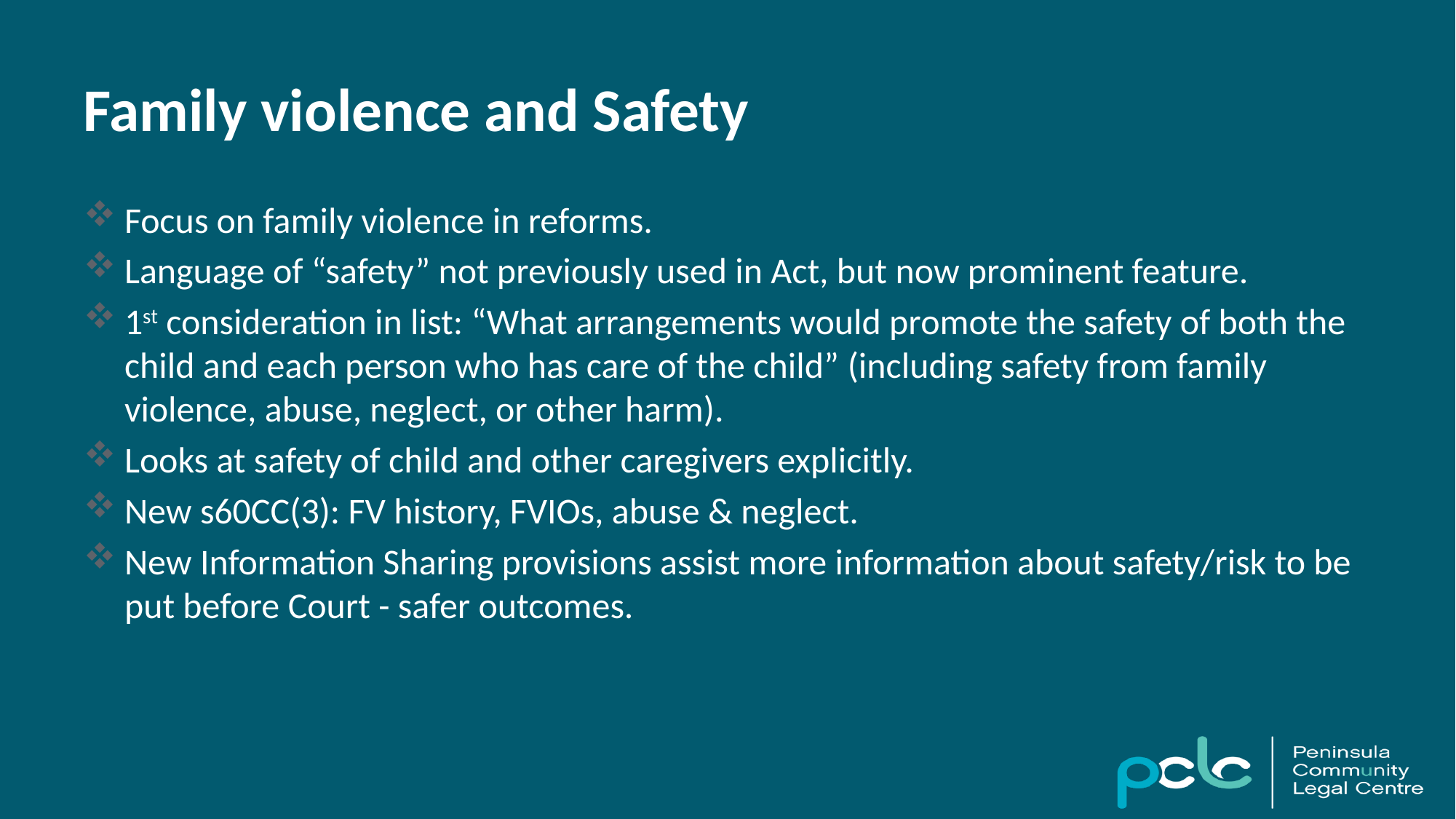

# Family violence and Safety
Focus on family violence in reforms.
Language of “safety” not previously used in Act, but now prominent feature.
1st consideration in list: “What arrangements would promote the safety of both the child and each person who has care of the child” (including safety from family violence, abuse, neglect, or other harm).
Looks at safety of child and other caregivers explicitly.
New s60CC(3): FV history, FVIOs, abuse & neglect.
New Information Sharing provisions assist more information about safety/risk to be put before Court - safer outcomes.